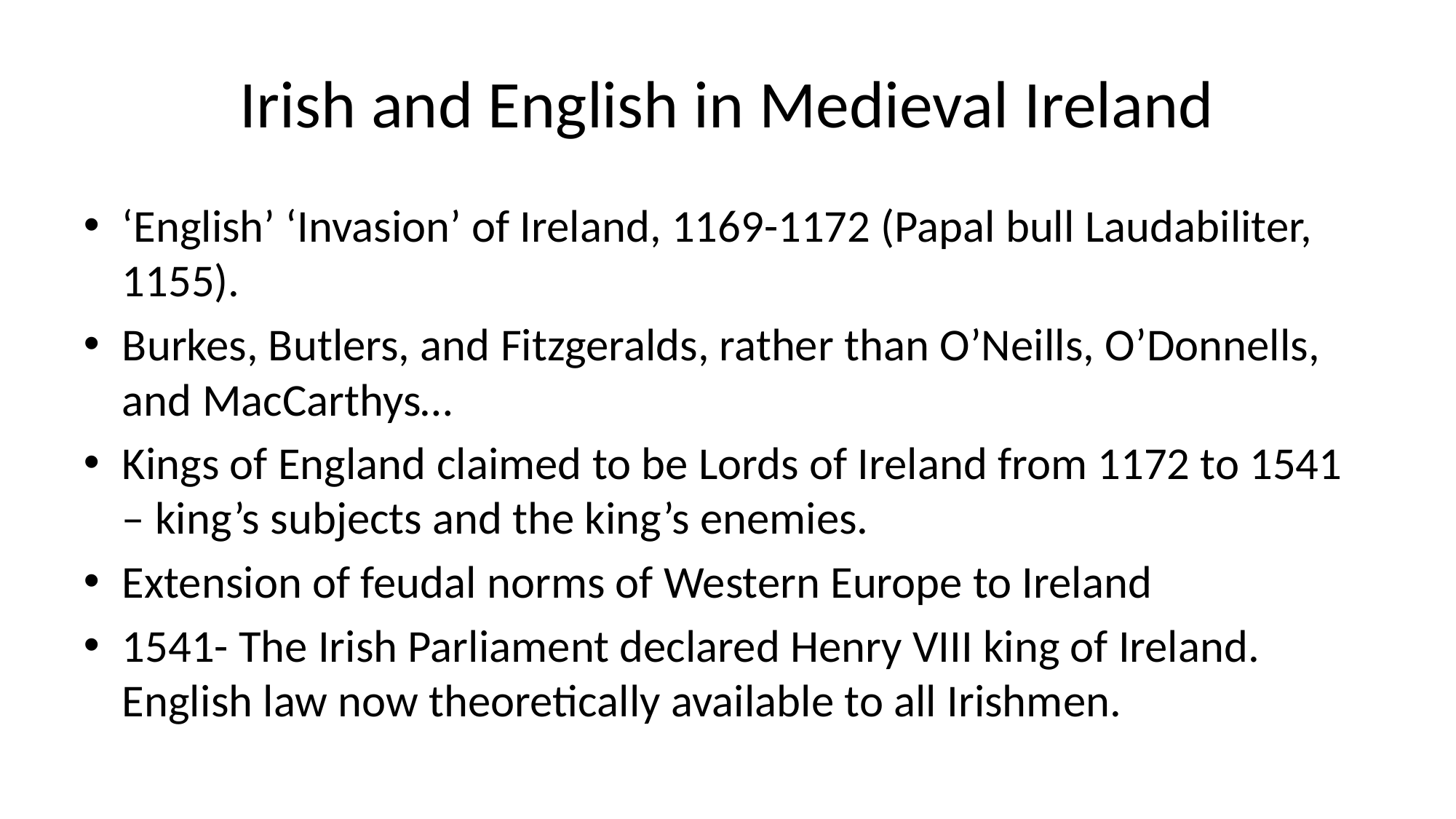

# Irish and English in Medieval Ireland
‘English’ ‘Invasion’ of Ireland, 1169-1172 (Papal bull Laudabiliter, 1155).
Burkes, Butlers, and Fitzgeralds, rather than O’Neills, O’Donnells, and MacCarthys…
Kings of England claimed to be Lords of Ireland from 1172 to 1541 – king’s subjects and the king’s enemies.
Extension of feudal norms of Western Europe to Ireland
1541- The Irish Parliament declared Henry VIII king of Ireland. English law now theoretically available to all Irishmen.